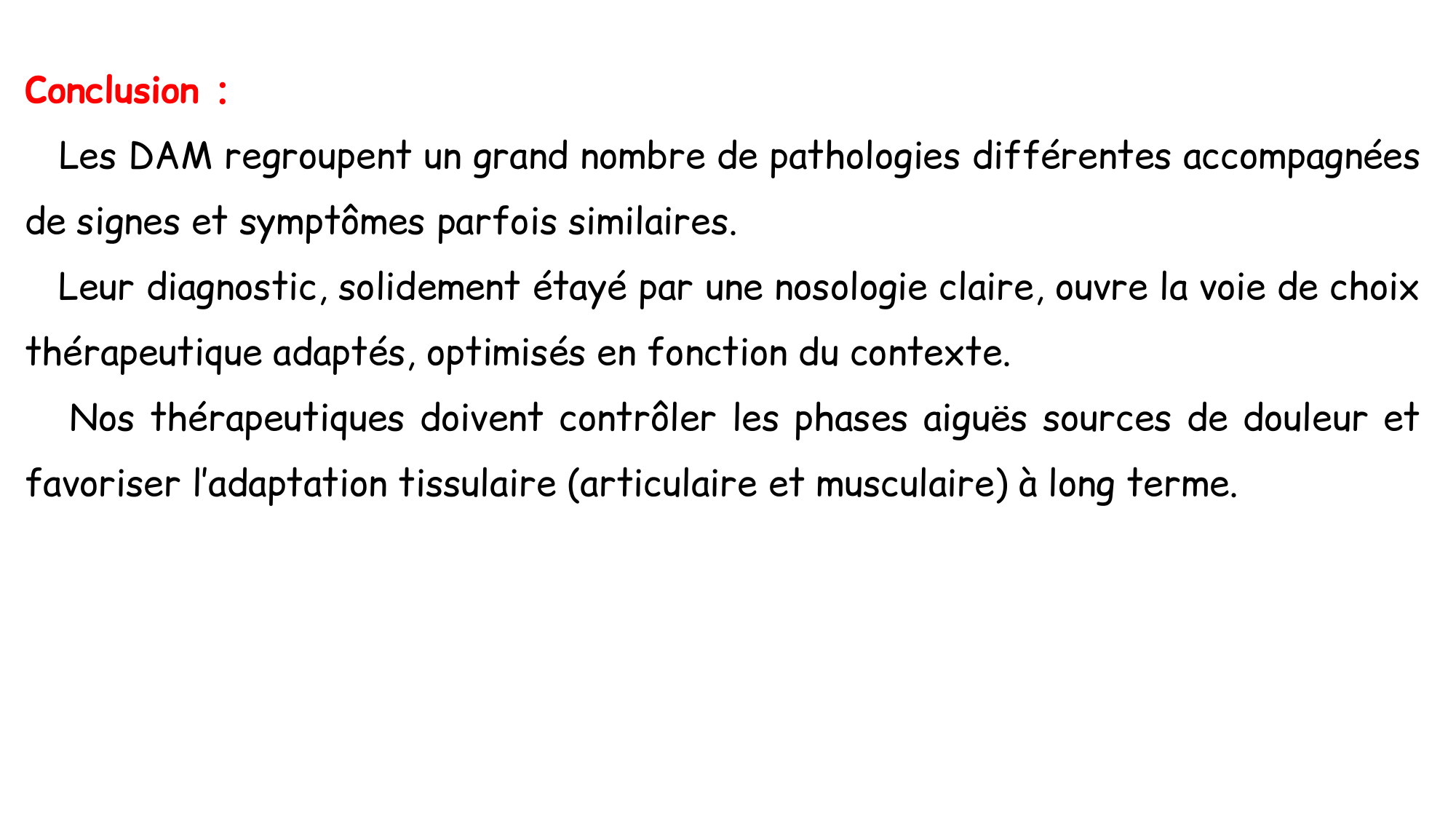

Conclusion :
   Les DAM regroupent un grand nombre de pathologies différentes accompagnées de signes et symptômes parfois similaires.
   Leur diagnostic, solidement étayé par une nosologie claire, ouvre la voie de choix thérapeutique adaptés, optimisés en fonction du contexte.
   Nos thérapeutiques doivent contrôler les phases aiguës sources de douleur et favoriser l’adaptation tissulaire (articulaire et musculaire) à long terme.